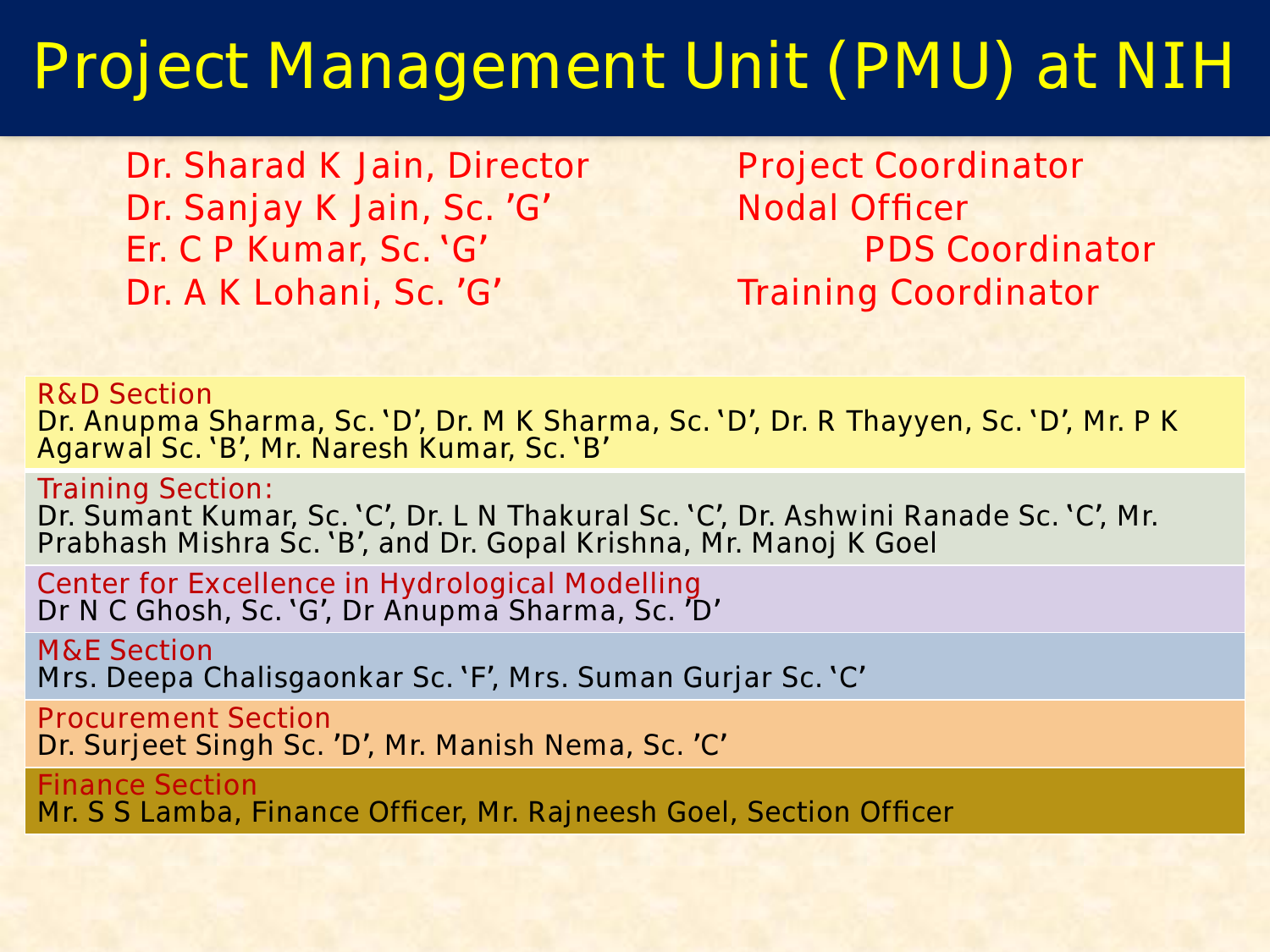

Project Management Unit (PMU) at NIH
Dr. Sharad K Jain, Director		Project Coordinator
Dr. Sanjay K Jain, Sc. ’G’ 		Nodal Officer
Er. C P Kumar, Sc. ‘G’			PDS Coordinator
Dr. A K Lohani, Sc. ’G’		Training Coordinator
| R&D Section Dr. Anupma Sharma, Sc. ‘D’, Dr. M K Sharma, Sc. ‘D’, Dr. R Thayyen, Sc. ‘D’, Mr. P K Agarwal Sc. ‘B’, Mr. Naresh Kumar, Sc. ‘B’ |
| --- |
| Training Section: Dr. Sumant Kumar, Sc. ‘C’, Dr. L N Thakural Sc. ‘C’, Dr. Ashwini Ranade Sc. ‘C’, Mr. Prabhash Mishra Sc. ‘B’, and Dr. Gopal Krishna, Mr. Manoj K Goel |
| Center for Excellence in Hydrological Modelling Dr N C Ghosh, Sc. ‘G’, Dr Anupma Sharma, Sc. ’D’ |
| M&E Section Mrs. Deepa Chalisgaonkar Sc. ‘F’, Mrs. Suman Gurjar Sc. ‘C’ |
| Procurement Section Dr. Surjeet Singh Sc. ’D’, Mr. Manish Nema, Sc. ’C’ |
| Finance Section Mr. S S Lamba, Finance Officer, Mr. Rajneesh Goel, Section Officer |